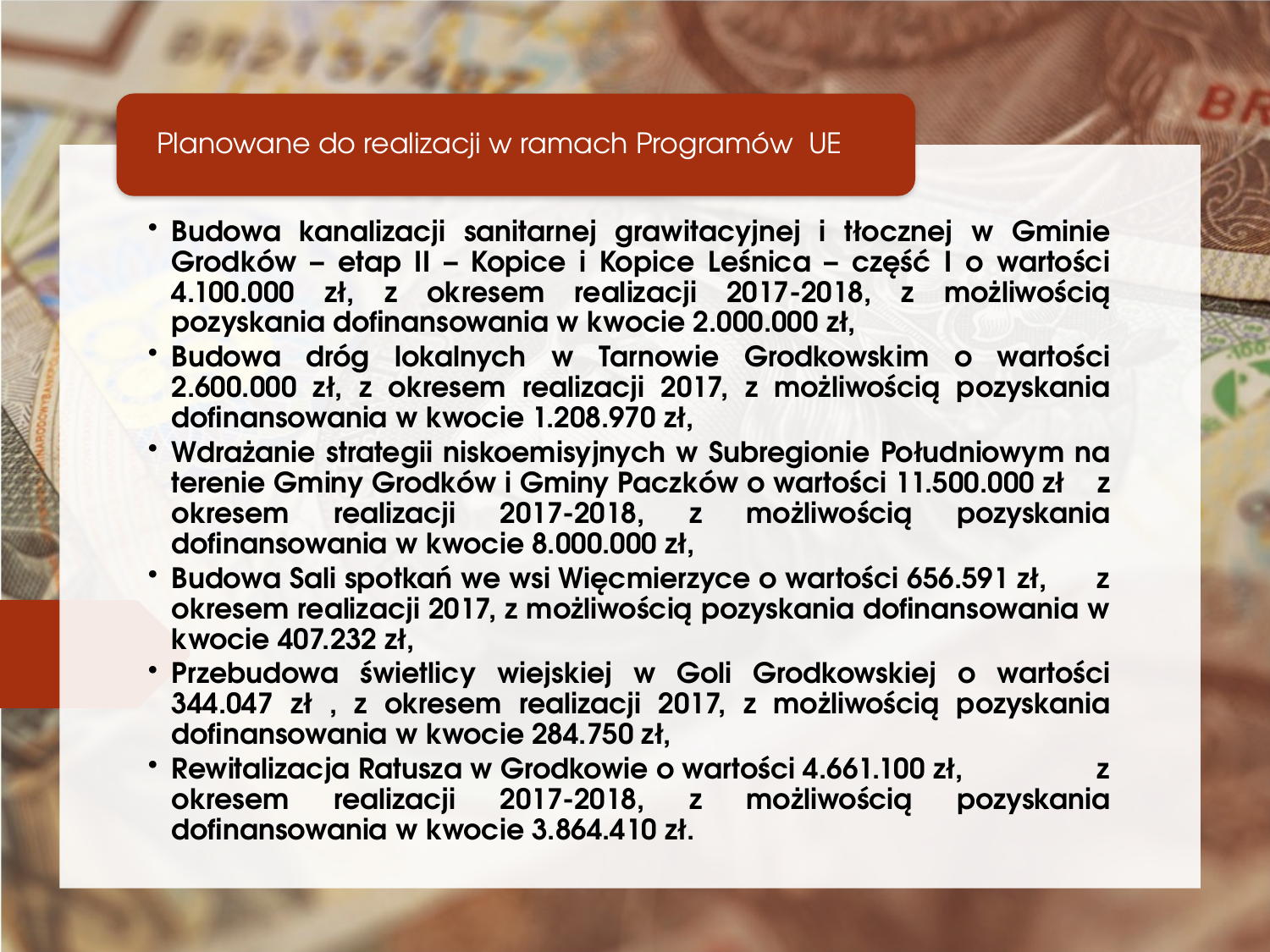

Budowa kanalizacji sanitarnej grawitacyjnej i tłocznej w Gminie Grodków – etap II – Kopice i Kopice Leśnica – część I o wartości 4.100.000 zł, z okresem realizacji 2017-2018, z możliwością pozyskania dofinansowania w kwocie 2.000.000 zł,
Budowa dróg lokalnych w Tarnowie Grodkowskim o wartości 2.600.000 zł, z okresem realizacji 2017, z możliwością pozyskania dofinansowania w kwocie 1.208.970 zł,
Wdrażanie strategii niskoemisyjnych w Subregionie Południowym na terenie Gminy Grodków i Gminy Paczków o wartości 11.500.000 zł    z okresem realizacji 2017-2018, z możliwością pozyskania dofinansowania w kwocie 8.000.000 zł,
Budowa Sali spotkań we wsi Więcmierzyce o wartości 656.591 zł,      z okresem realizacji 2017, z możliwością pozyskania dofinansowania w kwocie 407.232 zł,
Przebudowa świetlicy wiejskiej w Goli Grodkowskiej o wartości 344.047 zł , z okresem realizacji 2017, z możliwością pozyskania dofinansowania w kwocie 284.750 zł,
Rewitalizacja Ratusza w Grodkowie o wartości 4.661.100 zł,                 z okresem realizacji 2017-2018, z możliwością pozyskania dofinansowania w kwocie 3.864.410 zł.
Planowane do realizacji w ramach Programów  UE